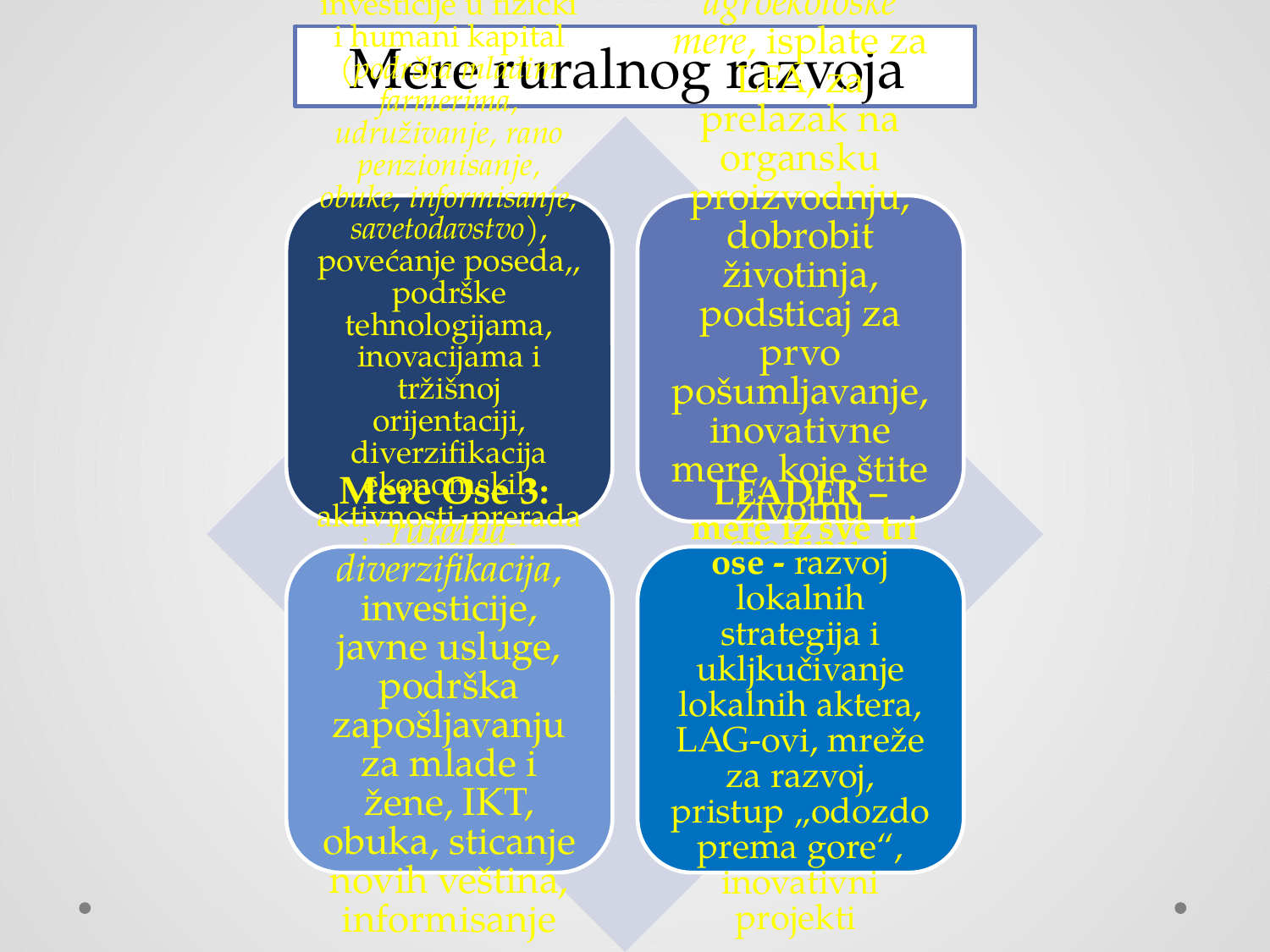

# Mere ruralnog razvoja
Mere Ose 3:
LEADER –